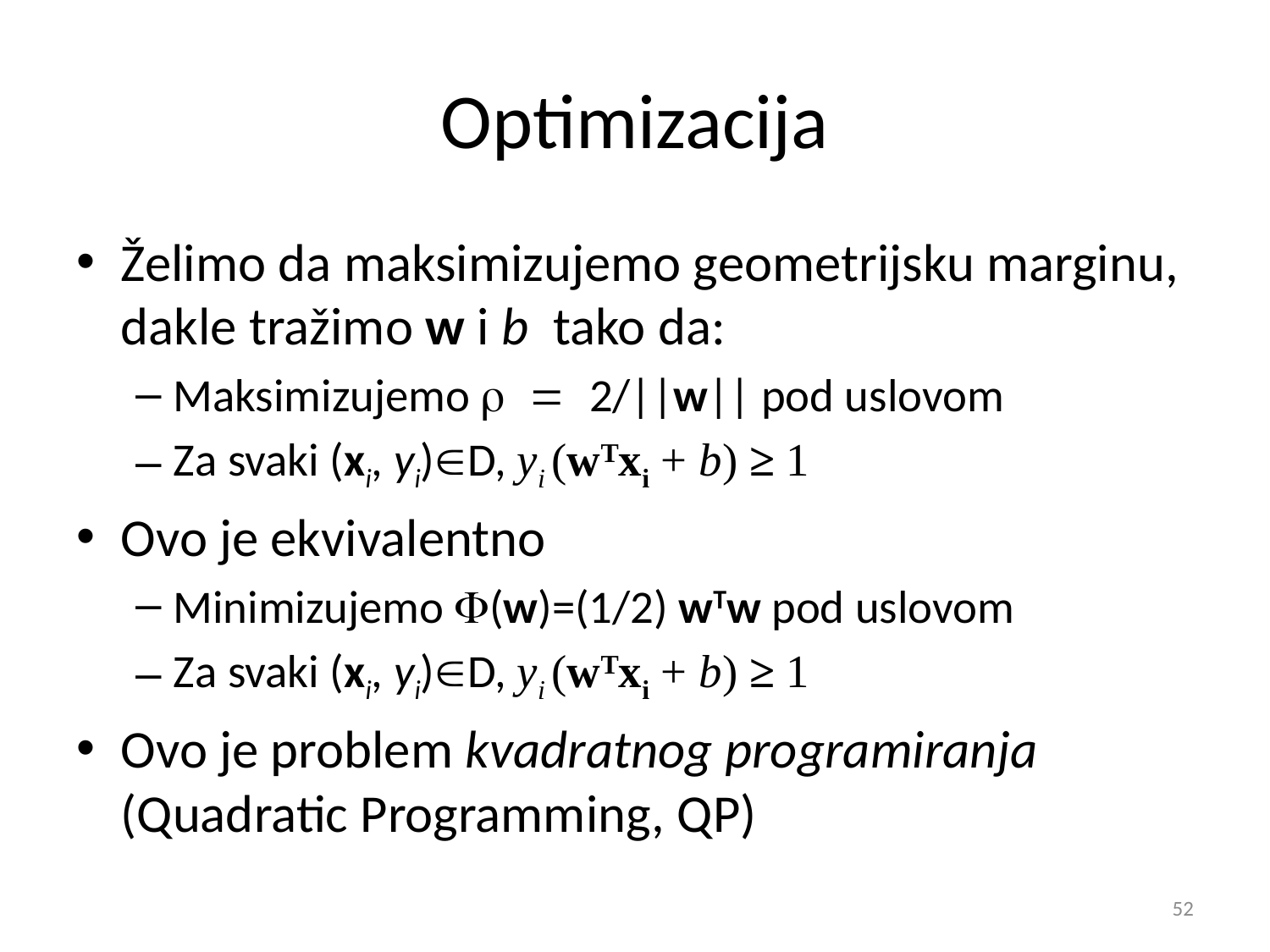

# Optimizacija
Želimo da maksimizujemo geometrijsku marginu, dakle tražimo w i b  tako da:
Maksimizujemo ρ = 2/||w|| pod uslovom
Za svaki (xi, yi)∈D, yi (wTxi + b) ≥ 1
Ovo je ekvivalentno
Minimizujemo Φ(w)=(1/2) wTw pod uslovom
Za svaki (xi, yi)∈D, yi (wTxi + b) ≥ 1
Ovo je problem kvadratnog programiranja (Quadratic Programming, QP)

52